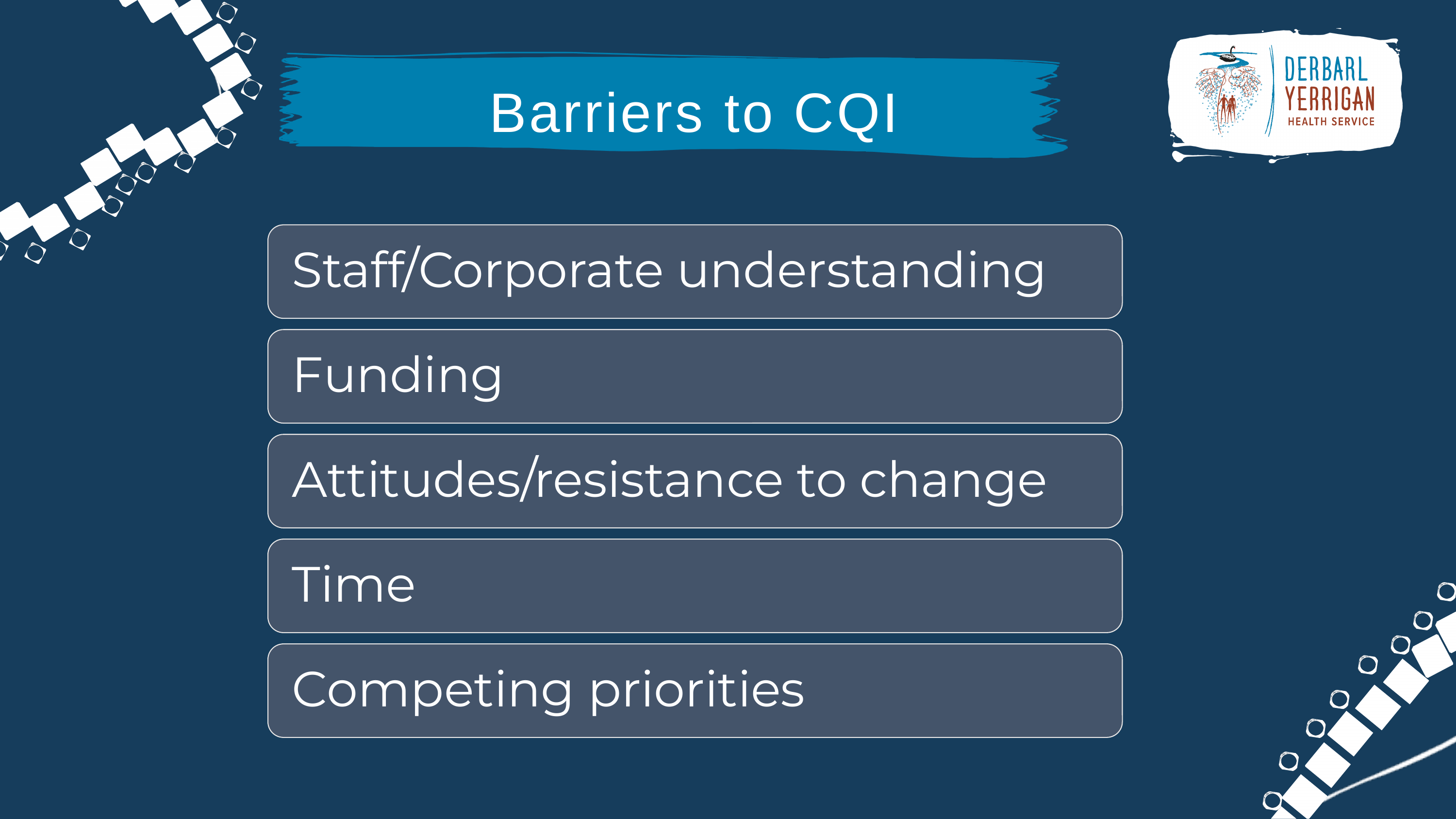

Barriers to CQI

Staff/Corporate understanding
Funding
Attitudes/resistance to change
Time
Competing priorities